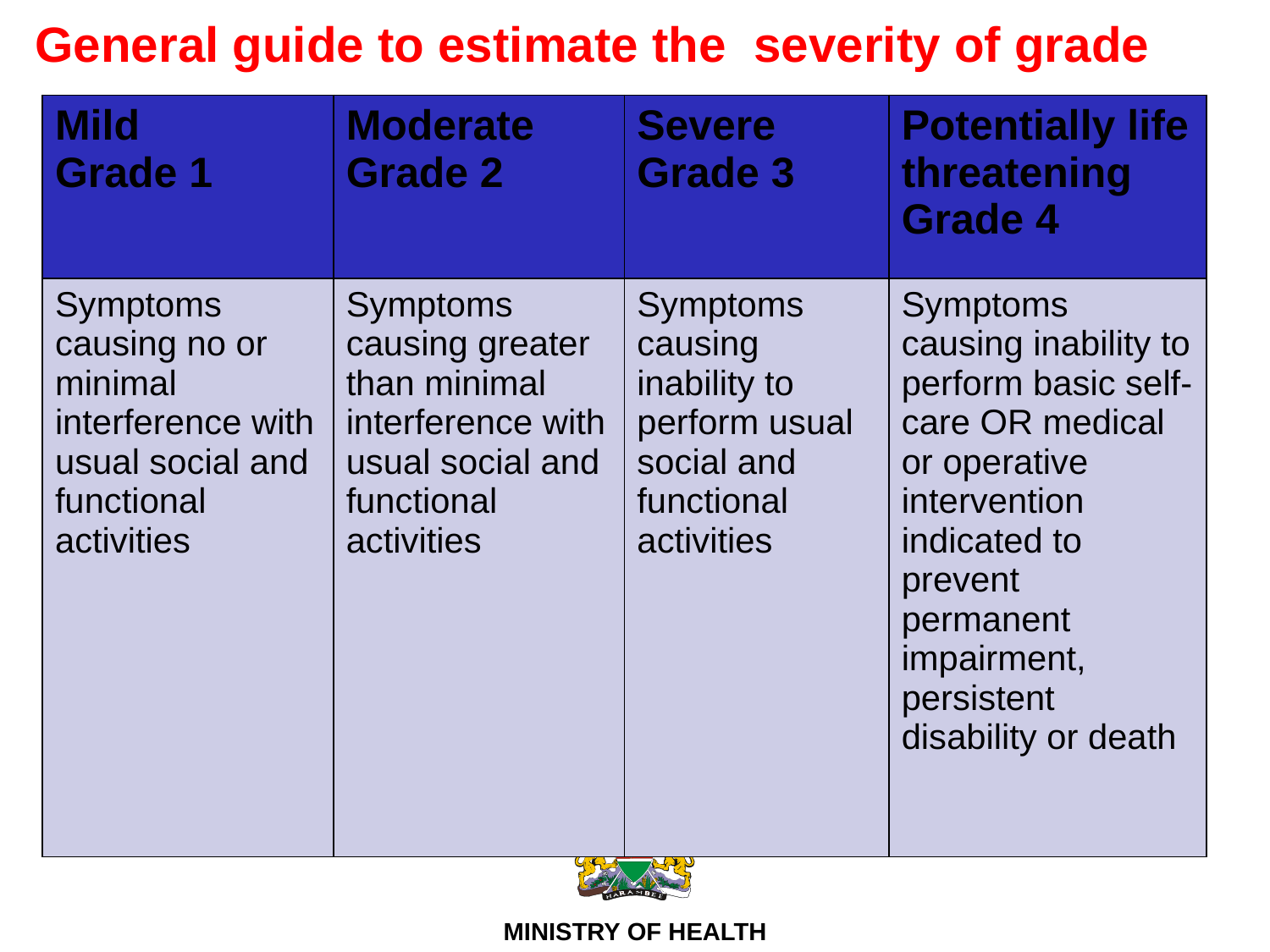

# General guide to estimate the  severity of grade
| Mild Grade 1 | Moderate Grade 2 | Severe Grade 3 | Potentially life threatening Grade 4 |
| --- | --- | --- | --- |
| Symptoms causing no or minimal interference with usual social and functional activities | Symptoms causing greater than minimal interference with usual social and functional activities | Symptoms causing inability to perform usual social and functional activities | Symptoms causing inability to perform basic self-care OR medical or operative intervention indicated to prevent permanent impairment, persistent disability or death |